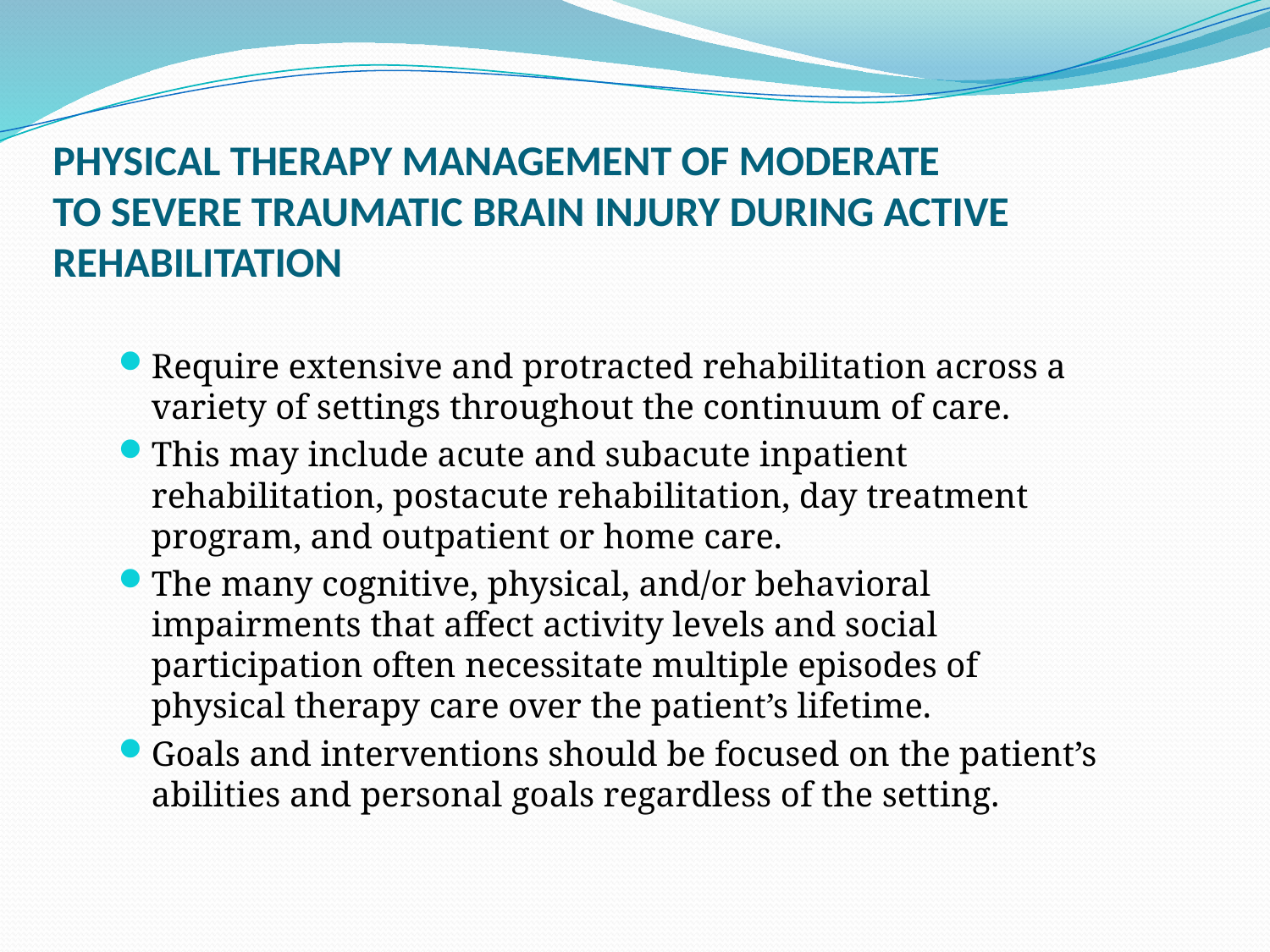

# PHYSICAL THERAPY MANAGEMENT OF MODERATE TO SEVERE TRAUMATIC BRAIN INJURY DURING ACTIVE REHABILITATION
Require extensive and protracted rehabilitation across a variety of settings throughout the continuum of care.
This may include acute and subacute inpatient rehabilitation, postacute rehabilitation, day treatment program, and outpatient or home care.
The many cognitive, physical, and/or behavioral impairments that affect activity levels and social participation often necessitate multiple episodes of physical therapy care over the patient’s lifetime.
Goals and interventions should be focused on the patient’s abilities and personal goals regardless of the setting.